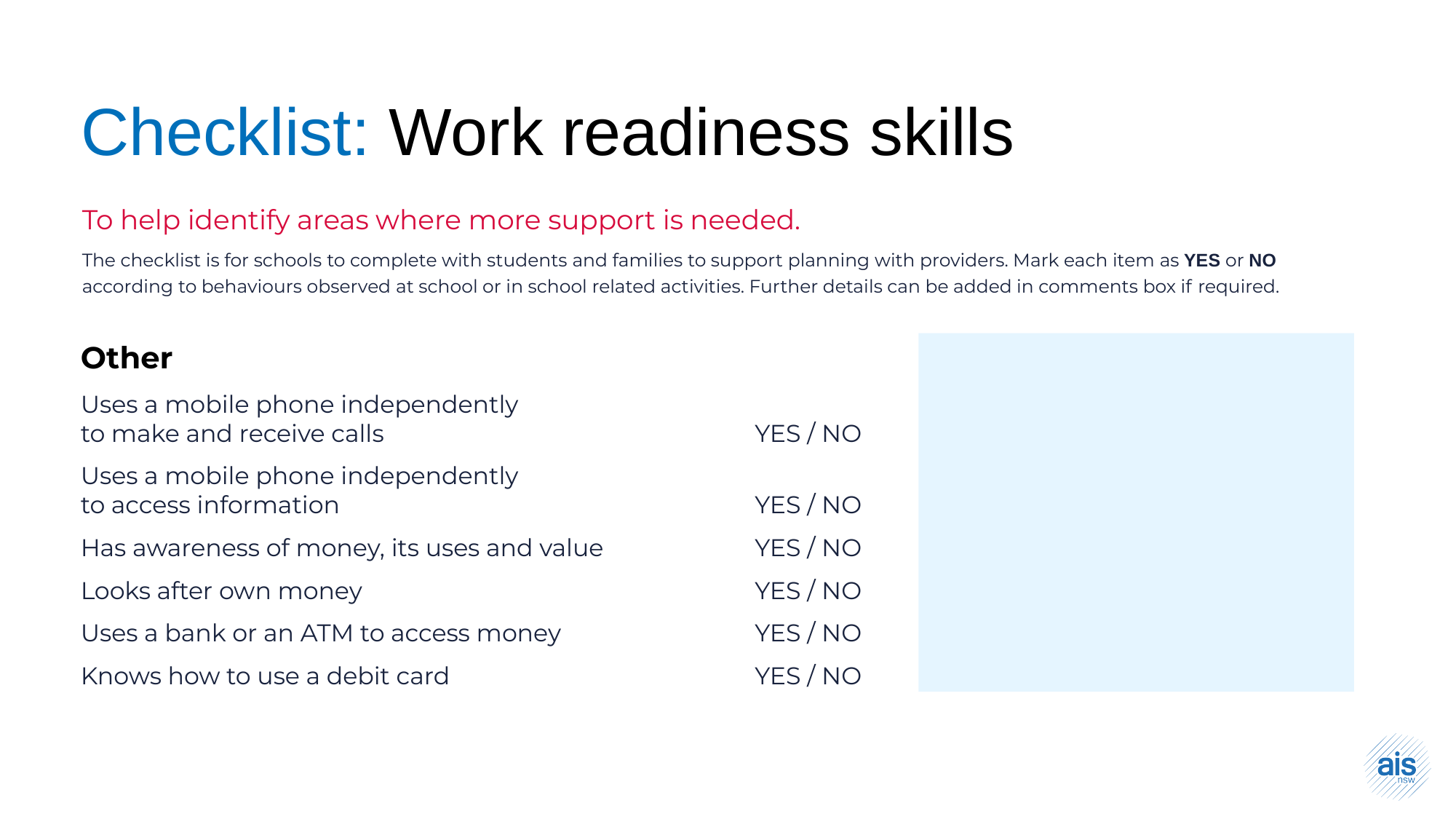

Checklist: Work readiness skills
To help identify areas where more support is needed.
The checklist is for schools to complete with students and families to support planning with providers. Mark each item as YES or NO according to behaviours observed at school or in school related activities. Further details can be added in comments box if required.

Other
Uses a mobile phone independently
to make and receive calls	YES / NO
Uses a mobile phone independently
to access information	YES / NO
Has awareness of money, its uses and value	YES / NO
Looks after own money	YES / NO
Uses a bank or an ATM to access money	YES / NO
Knows how to use a debit card	YES / NO